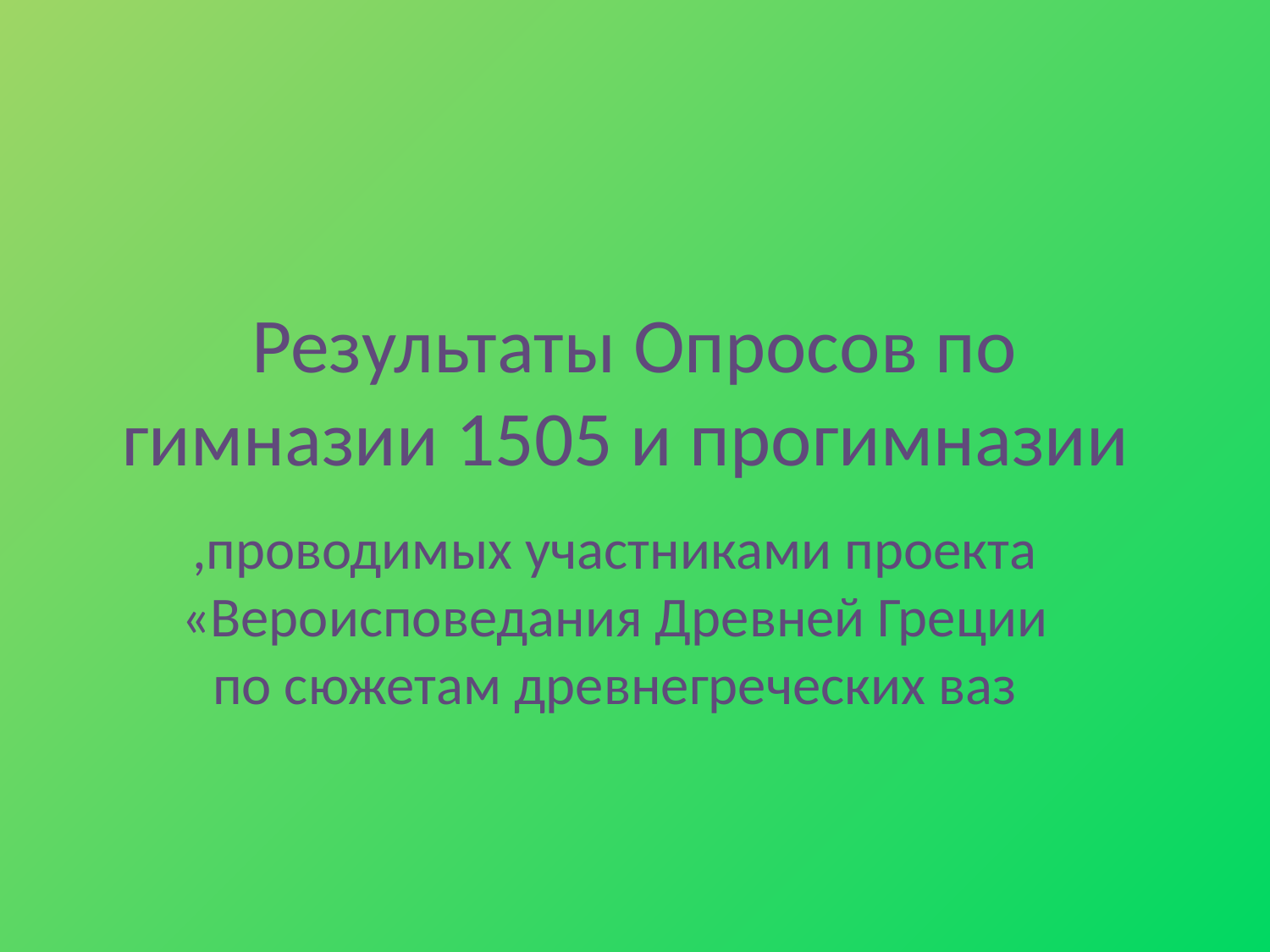

# Результаты Опросов по гимназии 1505 и прогимназии
,проводимых участниками проекта «Вероисповедания Древней Греции по сюжетам древнегреческих ваз